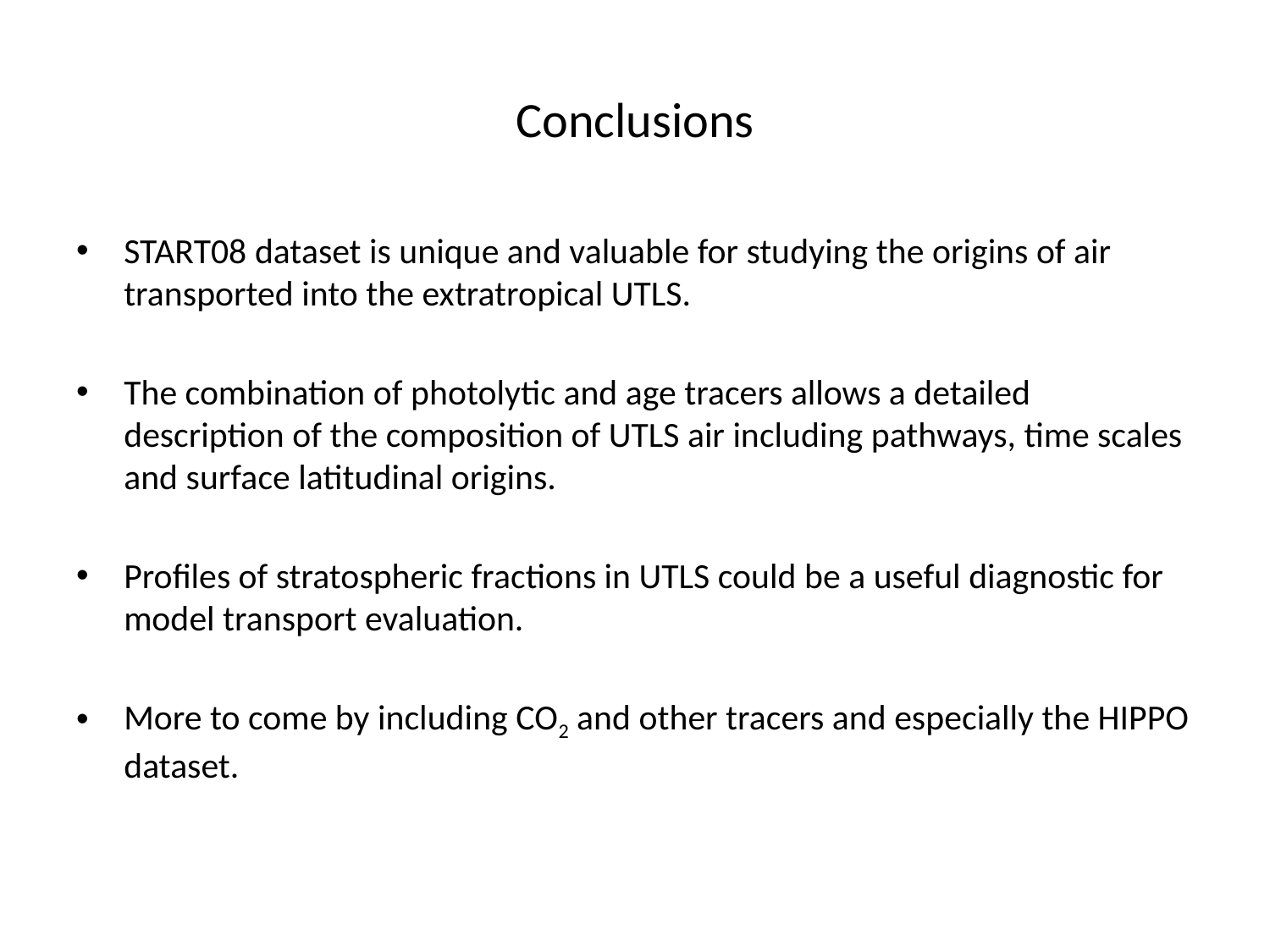

# Conclusions
START08 dataset is unique and valuable for studying the origins of air transported into the extratropical UTLS.

The combination of photolytic and age tracers allows a detailed description of the composition of UTLS air including pathways, time scales and surface latitudinal origins.

Profiles of stratospheric fractions in UTLS could be a useful diagnostic for model transport evaluation.

More to come by including CO2 and other tracers and especially the HIPPO dataset.